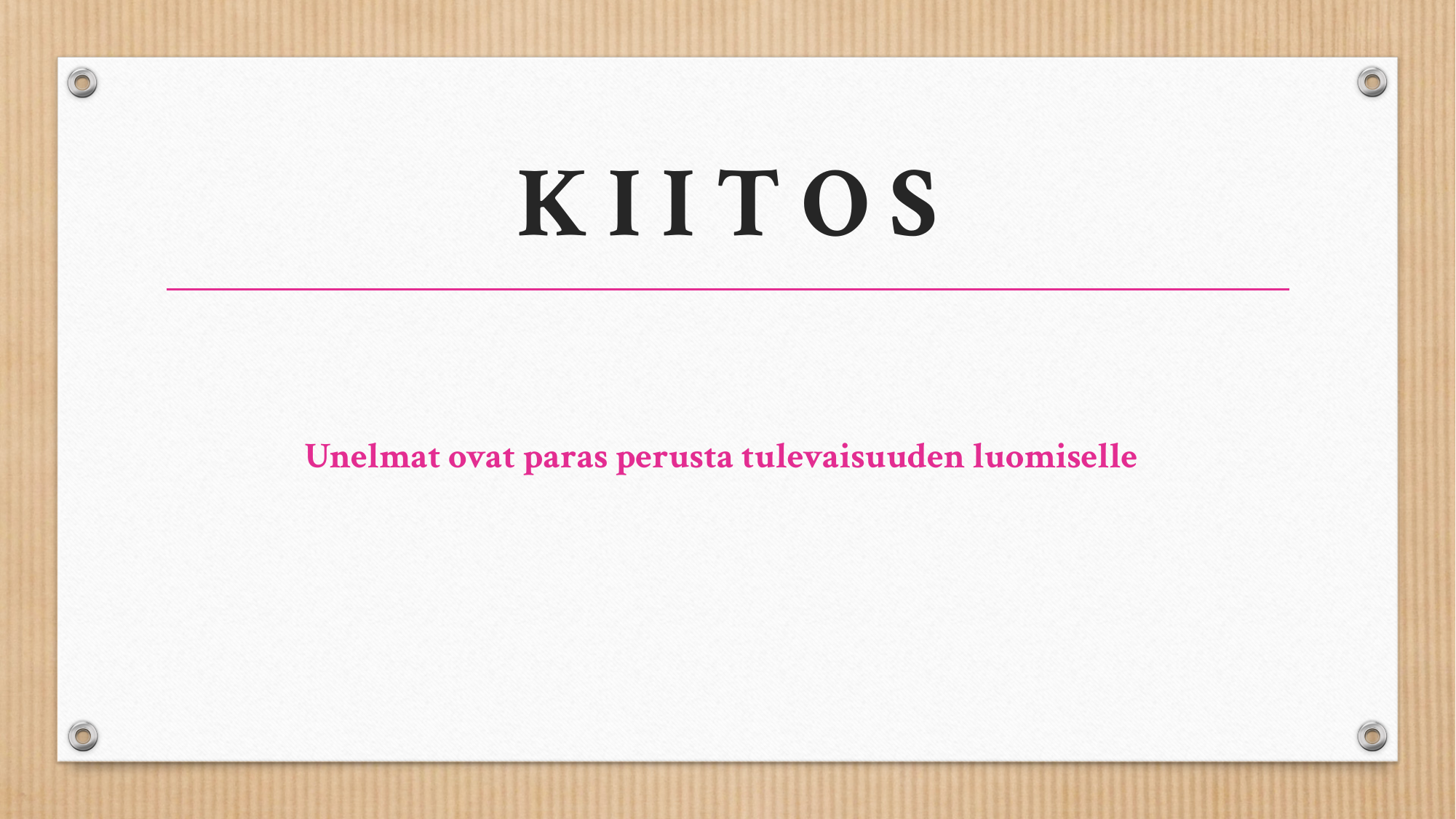

# K I I T O S

                 Unelmat ovat paras perusta tulevaisuuden luomiselle